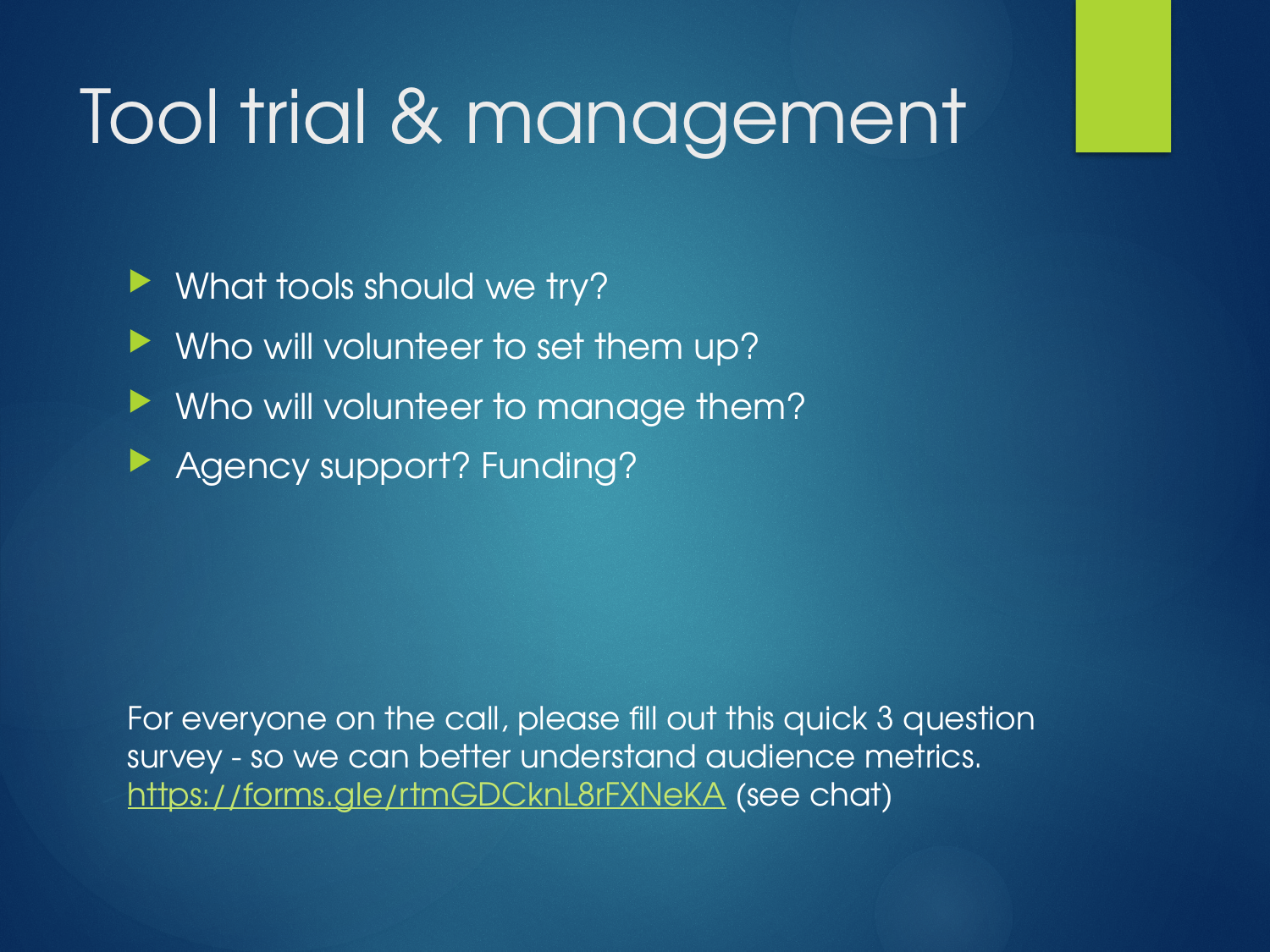

# Tool trial & management
What tools should we try?
Who will volunteer to set them up?
Who will volunteer to manage them?
Agency support? Funding?
For everyone on the call, please fill out this quick 3 question survey - so we can better understand audience metrics. https://forms.gle/rtmGDCknL8rFXNeKA (see chat)